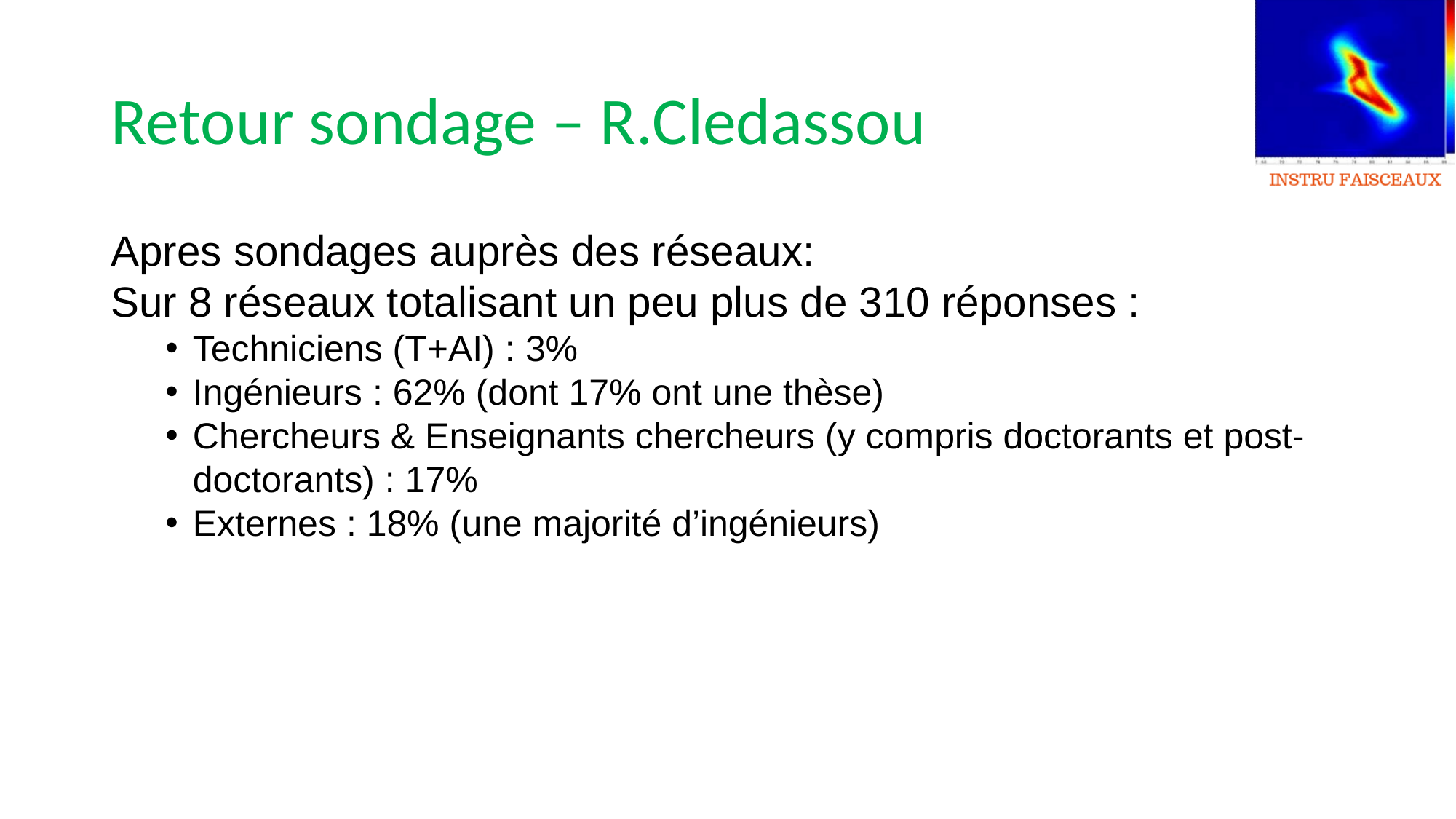

# Retour sondage – R.Cledassou
Apres sondages auprès des réseaux:
Sur 8 réseaux totalisant un peu plus de 310 réponses :
Techniciens (T+AI) : 3%
Ingénieurs : 62% (dont 17% ont une thèse)
Chercheurs & Enseignants chercheurs (y compris doctorants et post-doctorants) : 17%
Externes : 18% (une majorité d’ingénieurs)